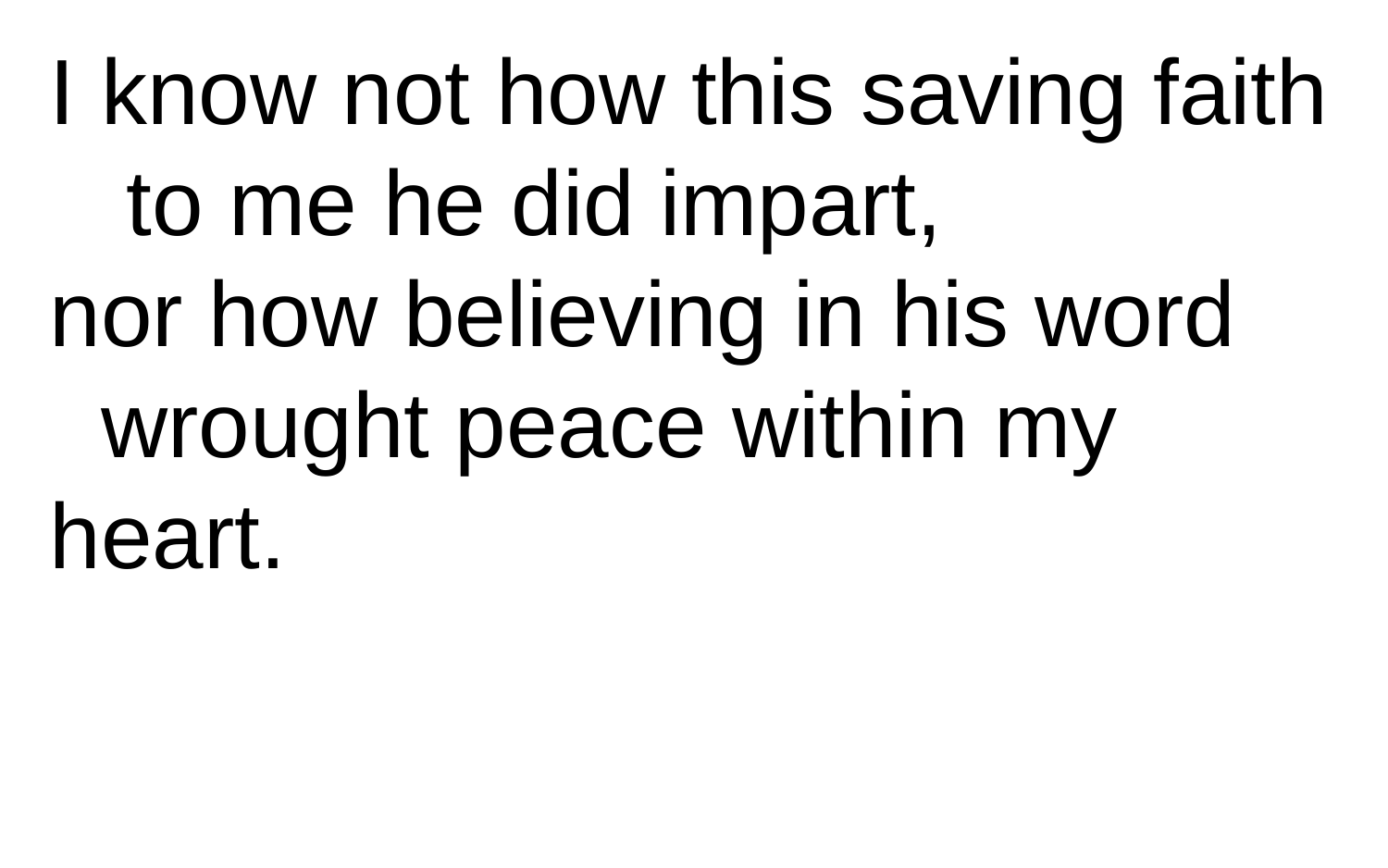

I know not how this saving faith
   to me he did impart,
nor how believing in his word
  wrought peace within my heart.